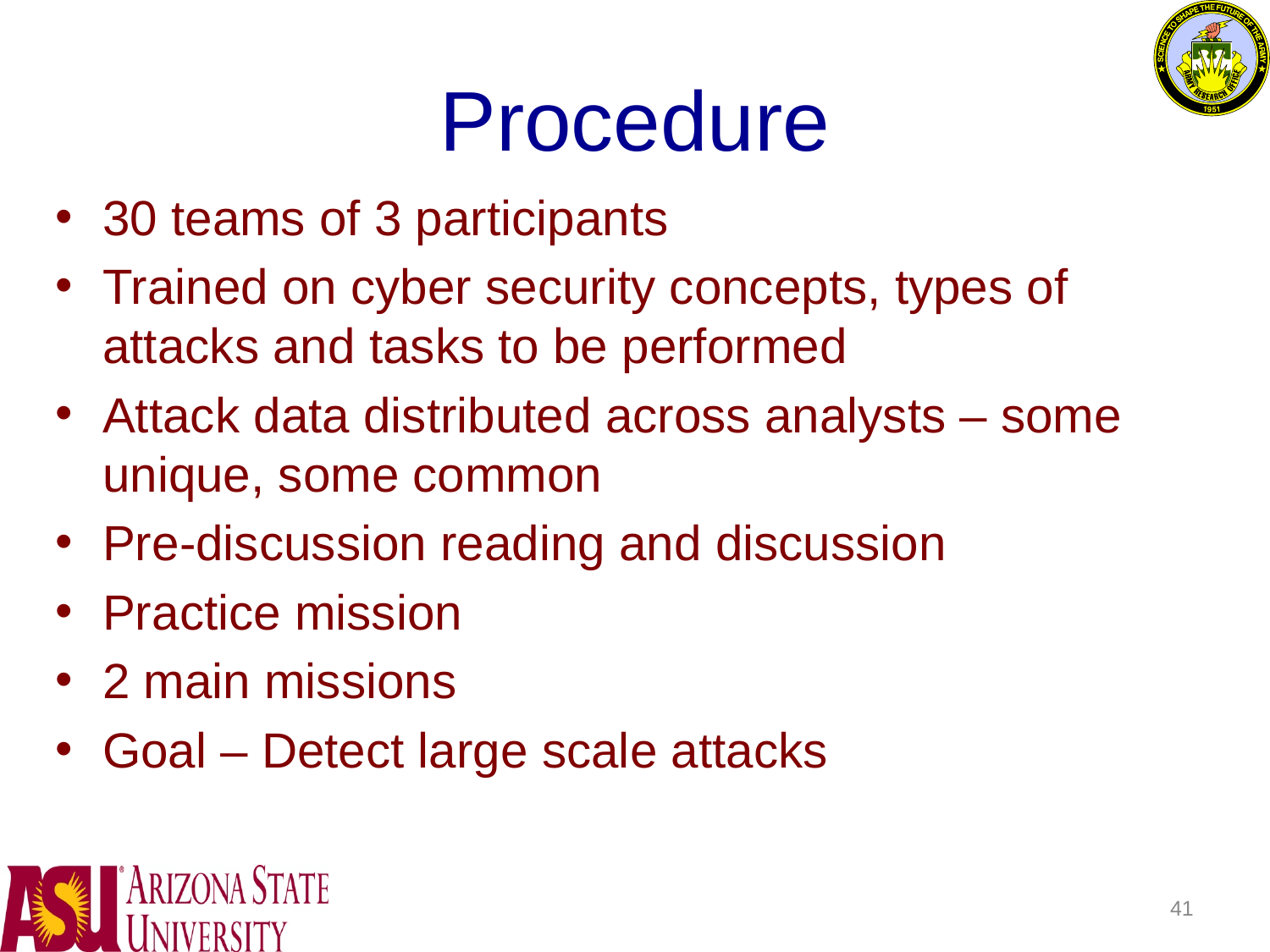

# Procedure
30 teams of 3 participants
Trained on cyber security concepts, types of attacks and tasks to be performed
Attack data distributed across analysts – some unique, some common
Pre-discussion reading and discussion
Practice mission
2 main missions
Goal – Detect large scale attacks
41